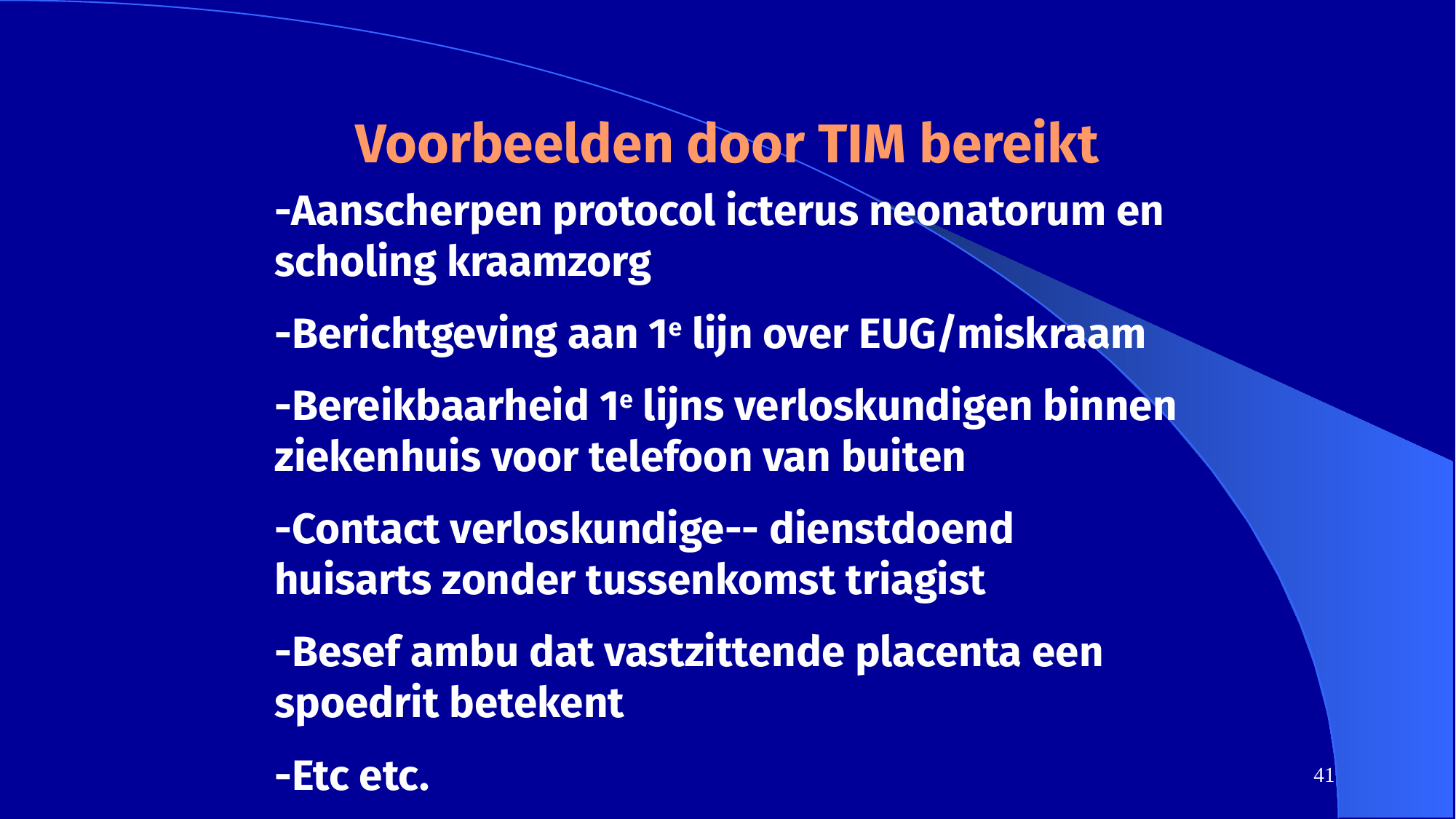

# Voorbeelden door TIM bereikt
-Aanscherpen protocol icterus neonatorum en scholing kraamzorg
-Berichtgeving aan 1e lijn over EUG/miskraam
-Bereikbaarheid 1e lijns verloskundigen binnen ziekenhuis voor telefoon van buiten
-Contact verloskundige-- dienstdoend huisarts zonder tussenkomst triagist
-Besef ambu dat vastzittende placenta een spoedrit betekent
-Etc etc.

41